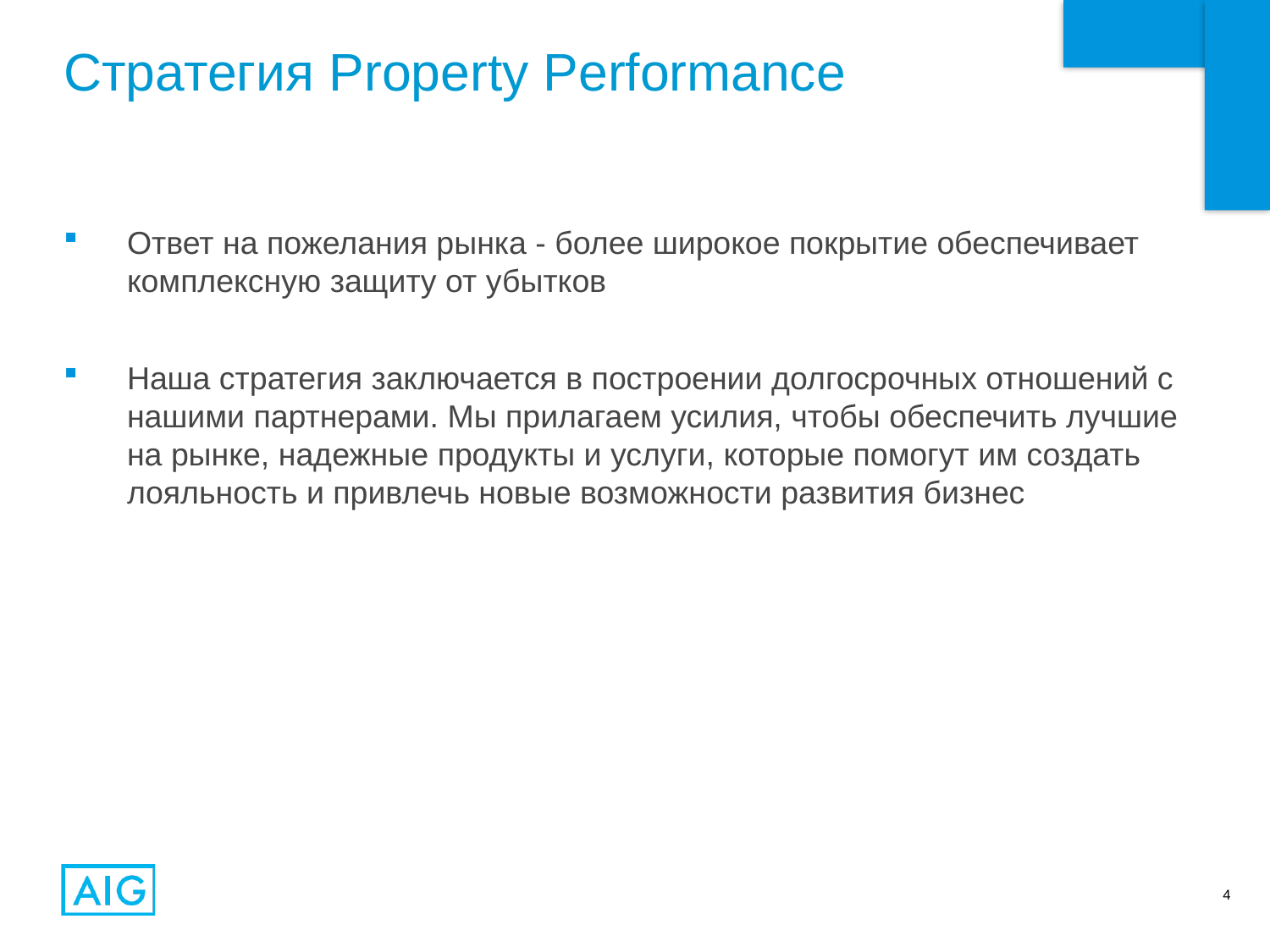

# Стратегия Property Performance

Ответ на пожелания рынка - более широкое покрытие обеспечивает комплексную защиту от убытков

Наша стратегия заключается в построении долгосрочных отношений с нашими партнерами. Мы прилагаем усилия, чтобы обеспечить лучшие на рынке, надежные продукты и услуги, которые помогут им создать лояльность и привлечь новые возможности развития бизнес